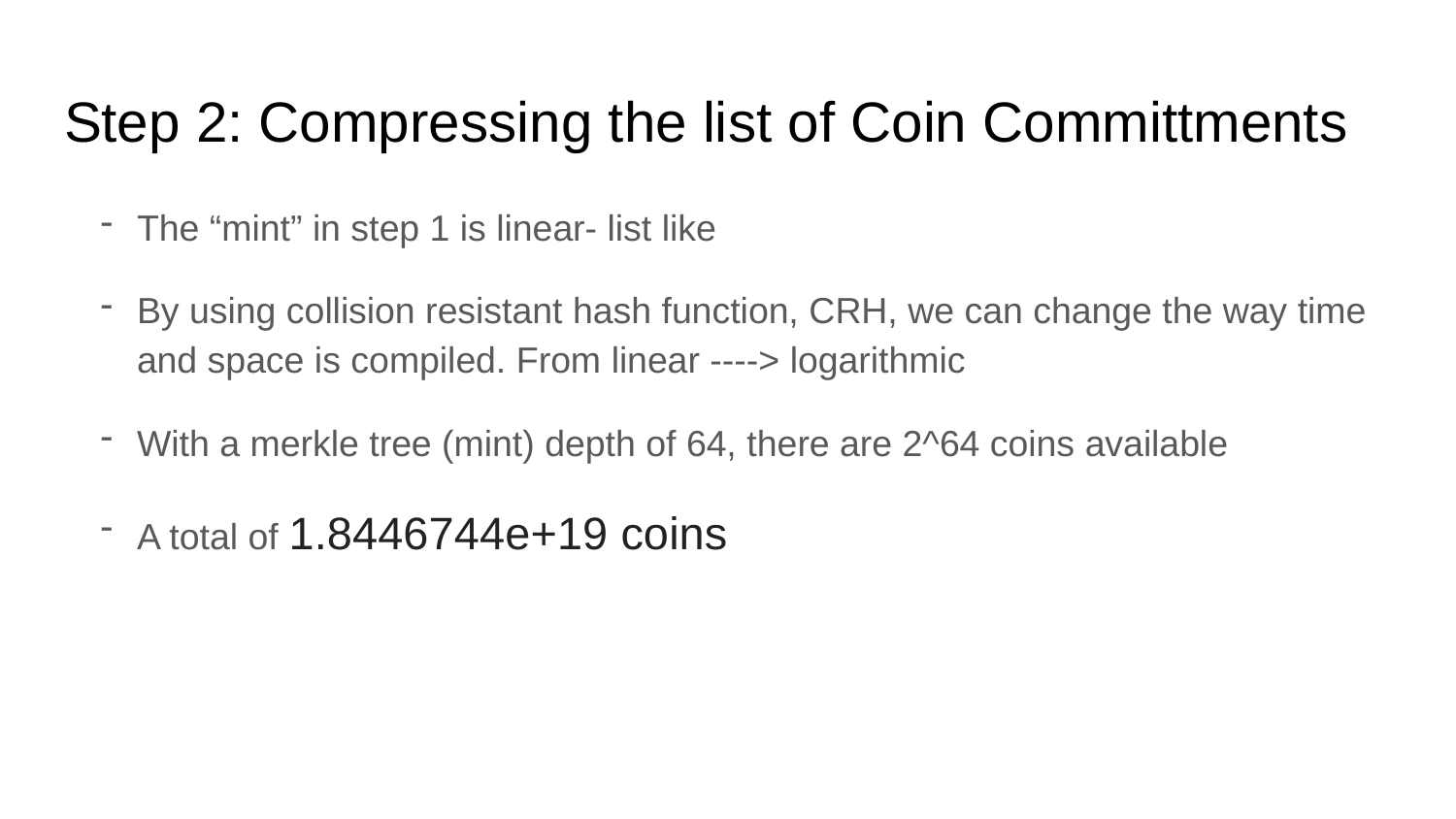

# Step 2: Compressing the list of Coin Committments
The “mint” in step 1 is linear- list like
By using collision resistant hash function, CRH, we can change the way time and space is compiled. From linear ----> logarithmic
With a merkle tree (mint) depth of 64, there are 2^64 coins available
A total of 1.8446744e+19 coins